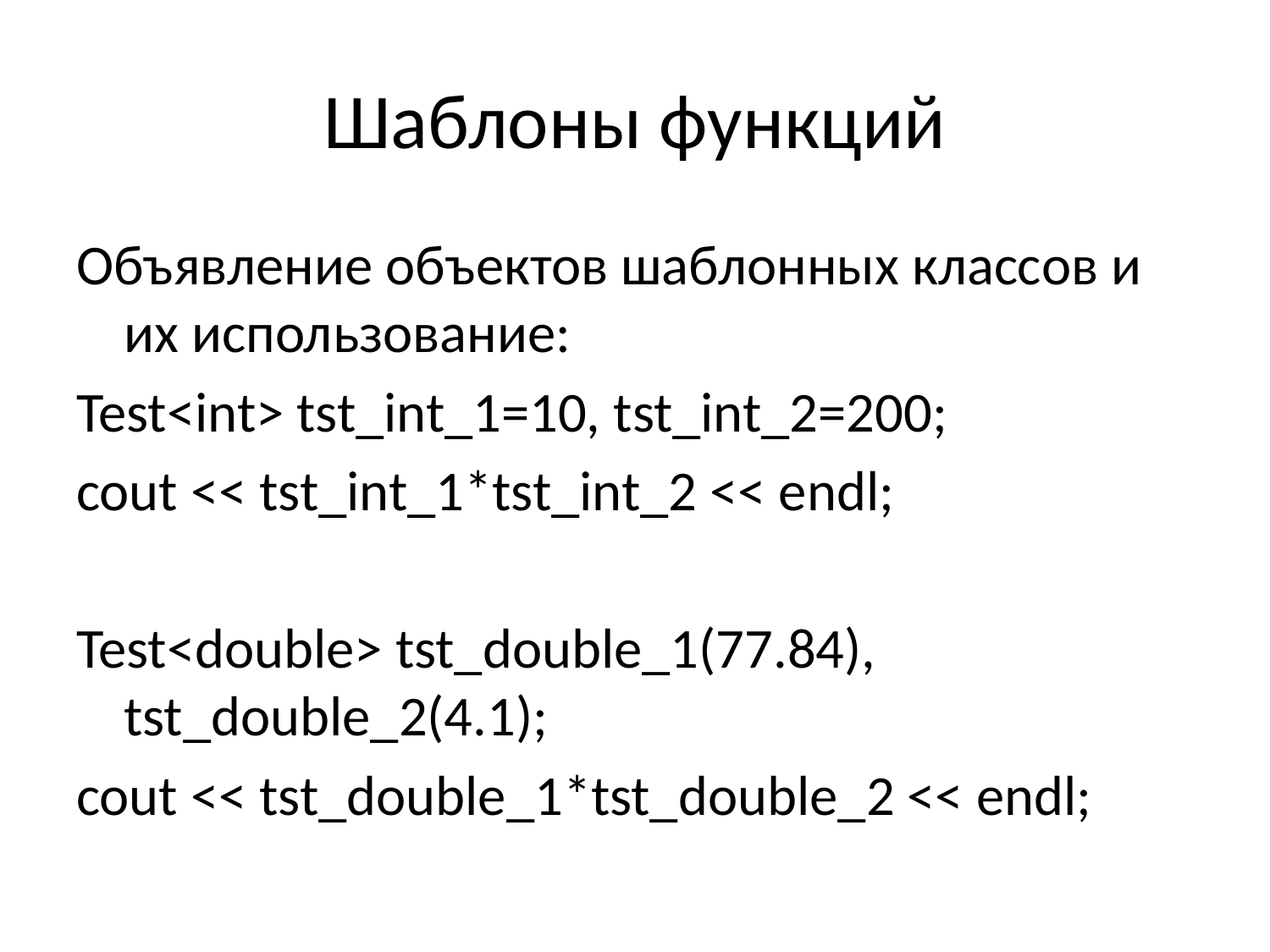

# Шаблоны функций
Объявление объектов шаблонных классов и их использование:
Test<int> tst_int_1=10, tst_int_2=200;
cout << tst_int_1*tst_int_2 << endl;

Test<double> tst_double_1(77.84), tst_double_2(4.1);
cout << tst_double_1*tst_double_2 << endl;